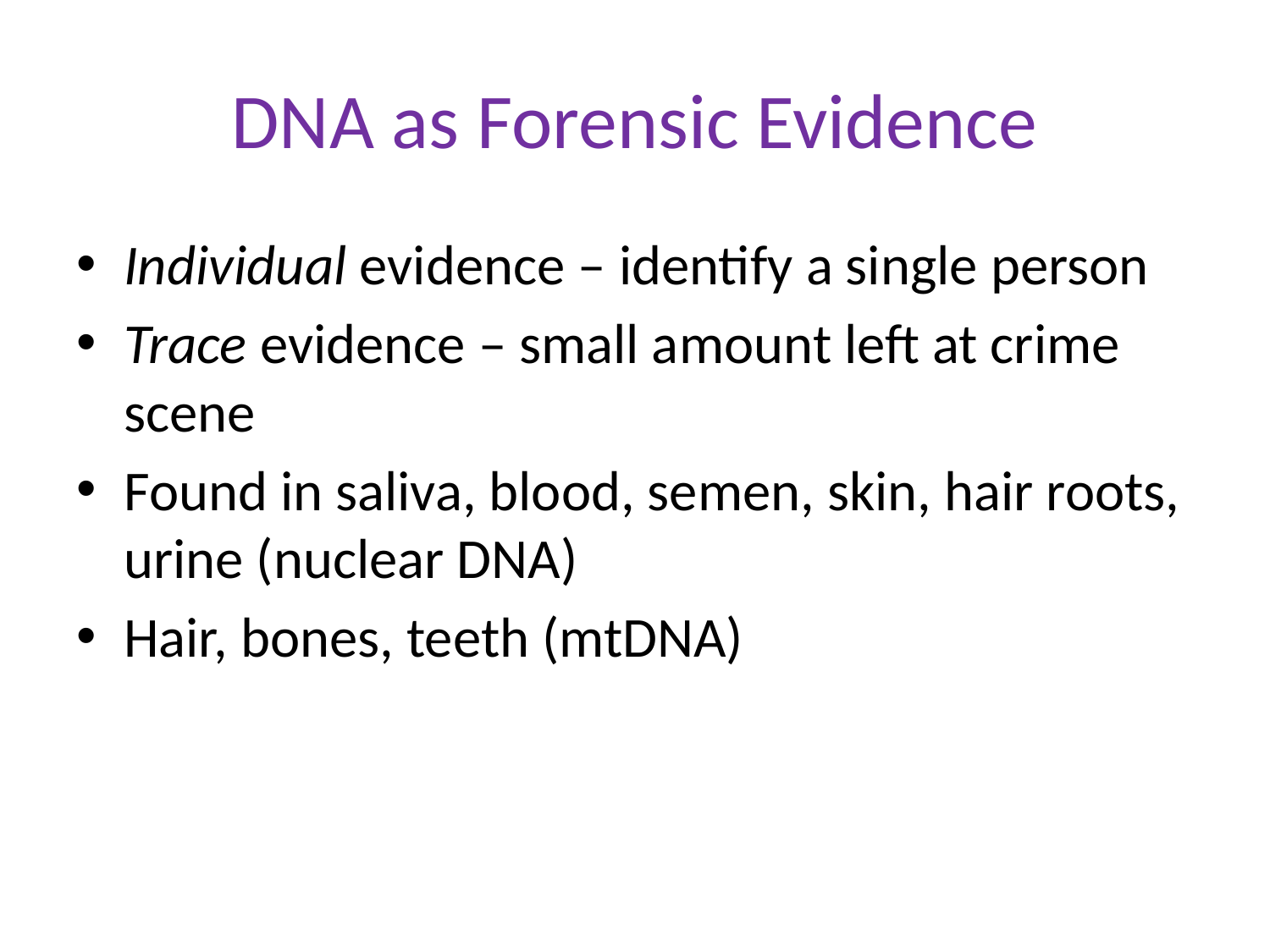

# DNA as Forensic Evidence
Individual evidence – identify a single person
Trace evidence – small amount left at crime scene
Found in saliva, blood, semen, skin, hair roots, urine (nuclear DNA)
Hair, bones, teeth (mtDNA)